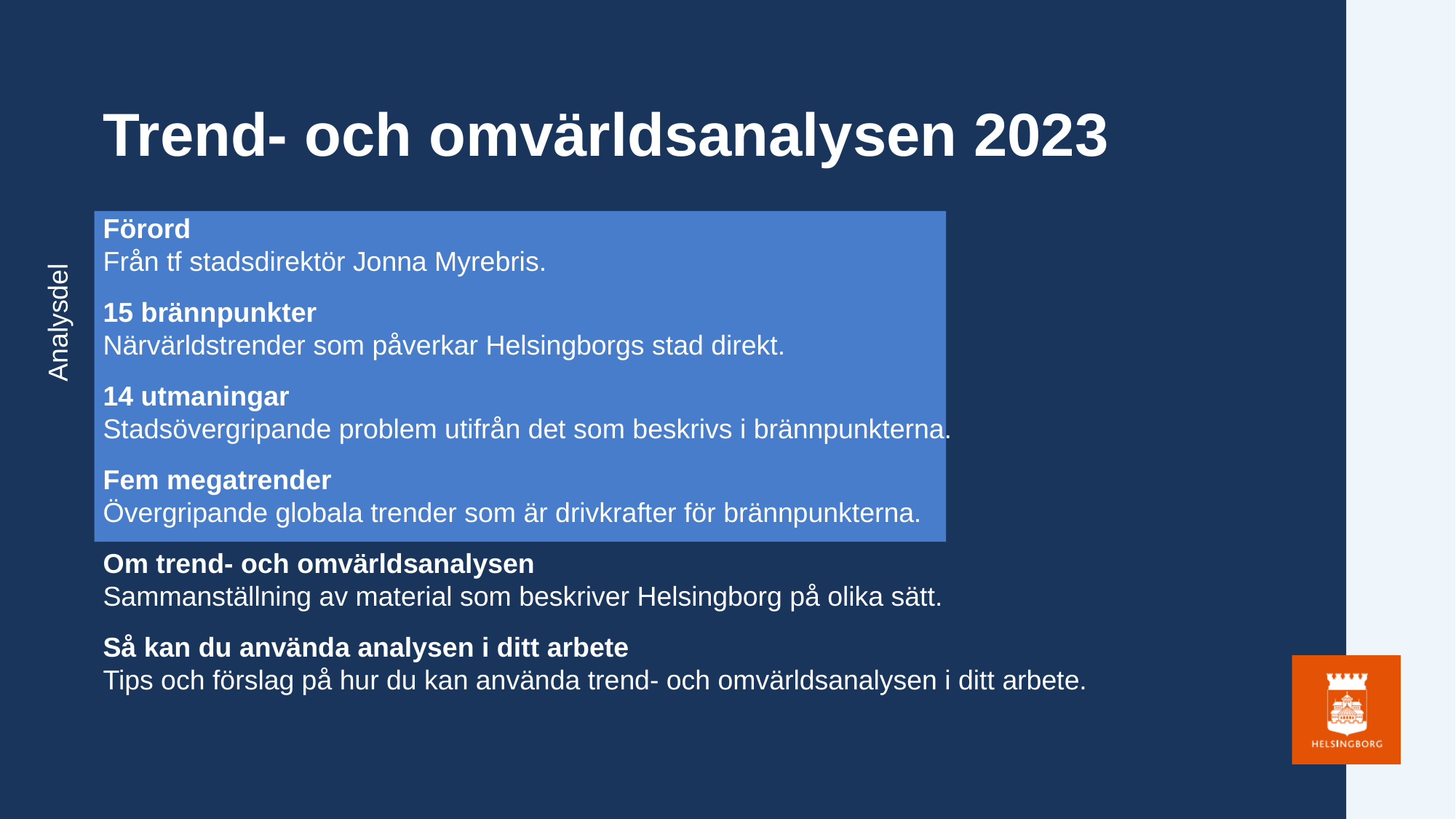

# Trend- och omvärldsanalysen 2023
Förord
Från tf stadsdirektör Jonna Myrebris.
15 brännpunkter
Närvärldstrender som påverkar Helsingborgs stad direkt.
14 utmaningar
Stadsövergripande problem utifrån det som beskrivs i brännpunkterna.
Fem megatrender
Övergripande globala trender som är drivkrafter för brännpunkterna.
Om trend- och omvärldsanalysen
Sammanställning av material som beskriver Helsingborg på olika sätt.
Så kan du använda analysen i ditt arbete
Tips och förslag på hur du kan använda trend- och omvärldsanalysen i ditt arbete.

Analysdel